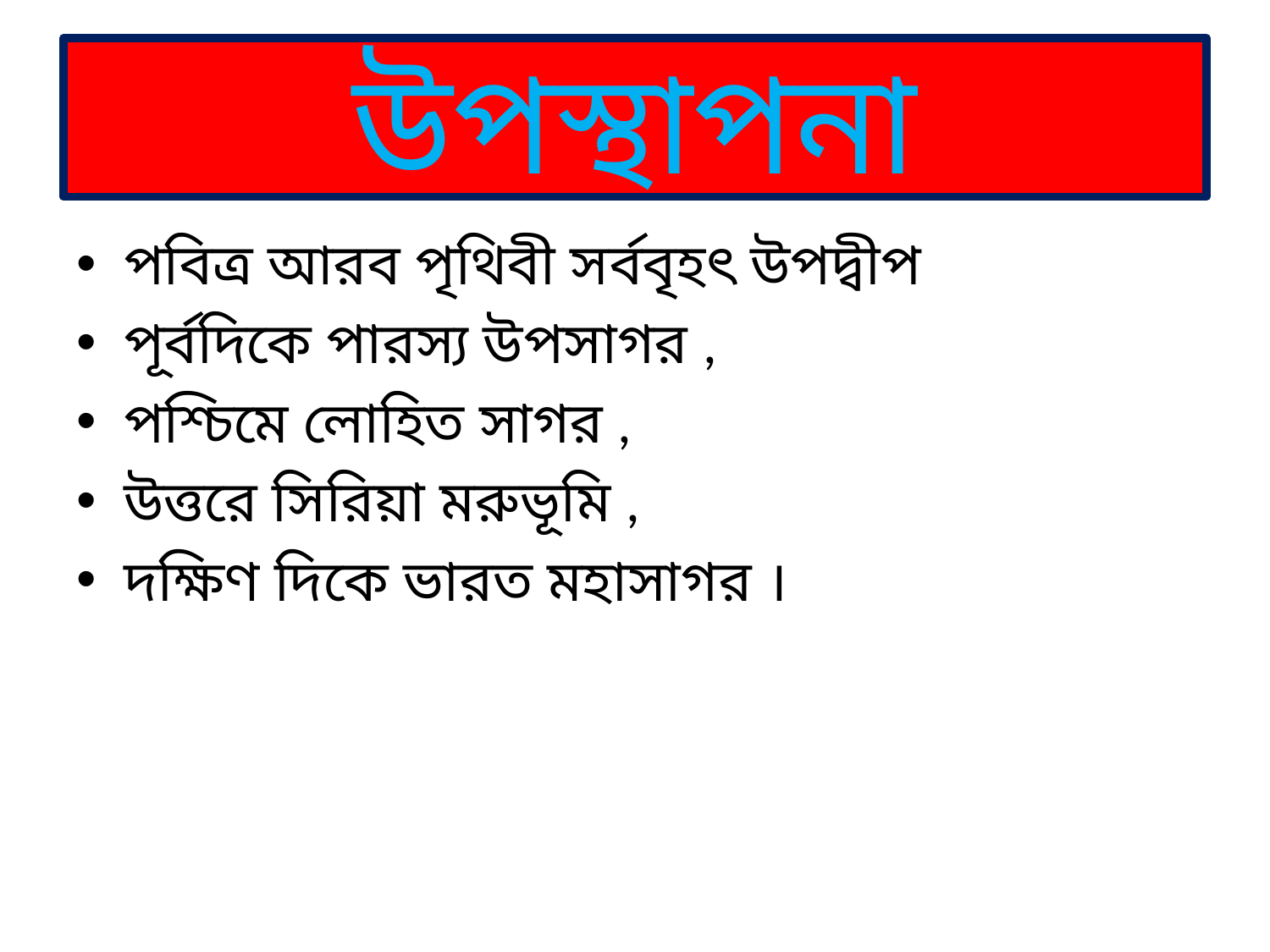

# উপস্থাপনা
পবিত্র আরব পৃথিবী সর্ববৃহৎ উপদ্বীপ
পূর্বদিকে পারস্য উপসাগর ,
পশ্চিমে লোহিত সাগর ,
উত্তরে সিরিয়া মরুভূমি ,
দক্ষিণ দিকে ভারত মহাসাগর ।